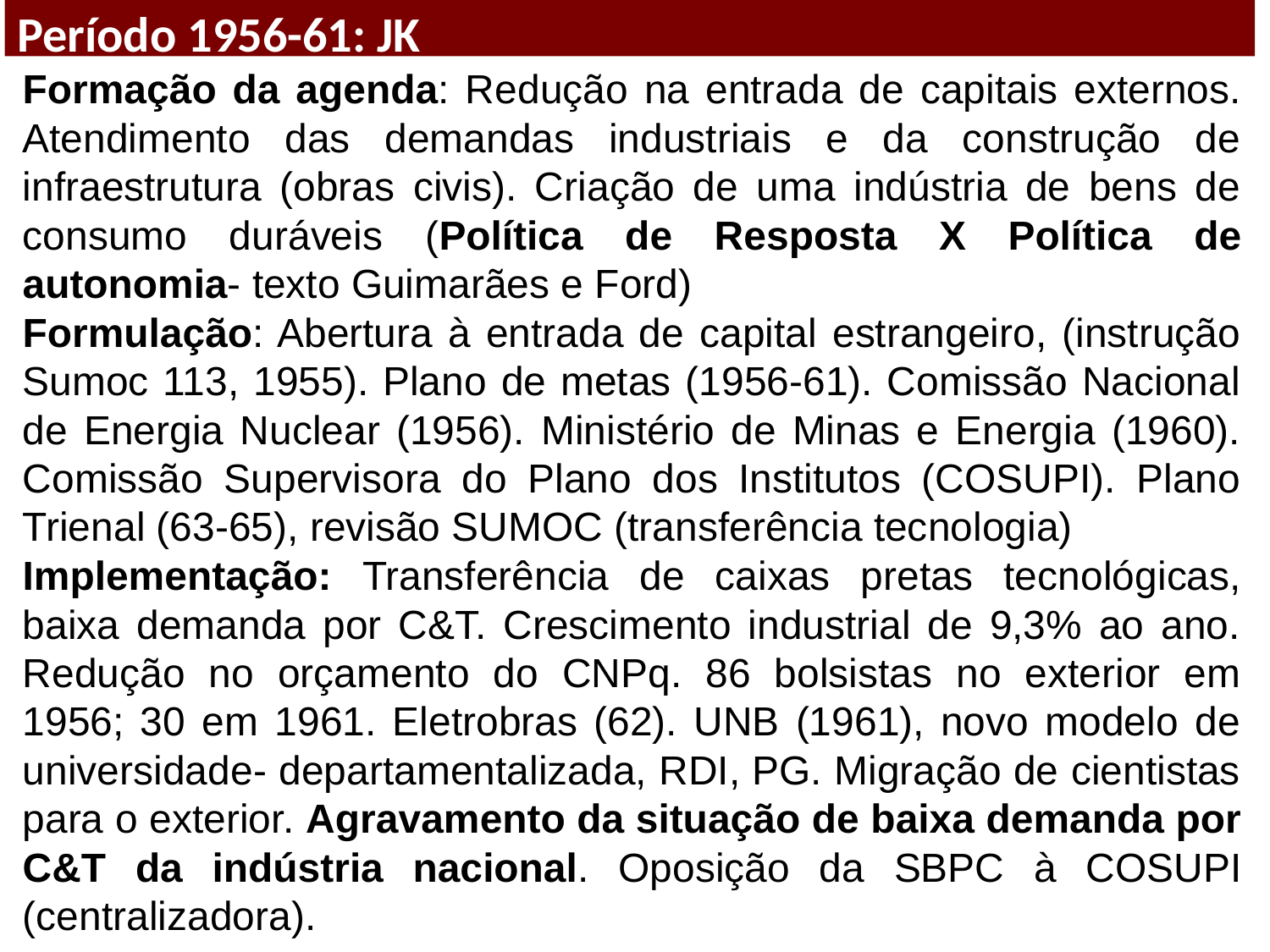

Período 1956-61: JK
Formação da agenda: Redução na entrada de capitais externos. Atendimento das demandas industriais e da construção de infraestrutura (obras civis). Criação de uma indústria de bens de consumo duráveis (Política de Resposta X Política de autonomia- texto Guimarães e Ford)
Formulação: Abertura à entrada de capital estrangeiro, (instrução Sumoc 113, 1955). Plano de metas (1956-61). Comissão Nacional de Energia Nuclear (1956). Ministério de Minas e Energia (1960). Comissão Supervisora do Plano dos Institutos (COSUPI). Plano Trienal (63-65), revisão SUMOC (transferência tecnologia)
Implementação: Transferência de caixas pretas tecnológicas, baixa demanda por C&T. Crescimento industrial de 9,3% ao ano. Redução no orçamento do CNPq. 86 bolsistas no exterior em 1956; 30 em 1961. Eletrobras (62). UNB (1961), novo modelo de universidade- departamentalizada, RDI, PG. Migração de cientistas para o exterior. Agravamento da situação de baixa demanda por C&T da indústria nacional. Oposição da SBPC à COSUPI (centralizadora).